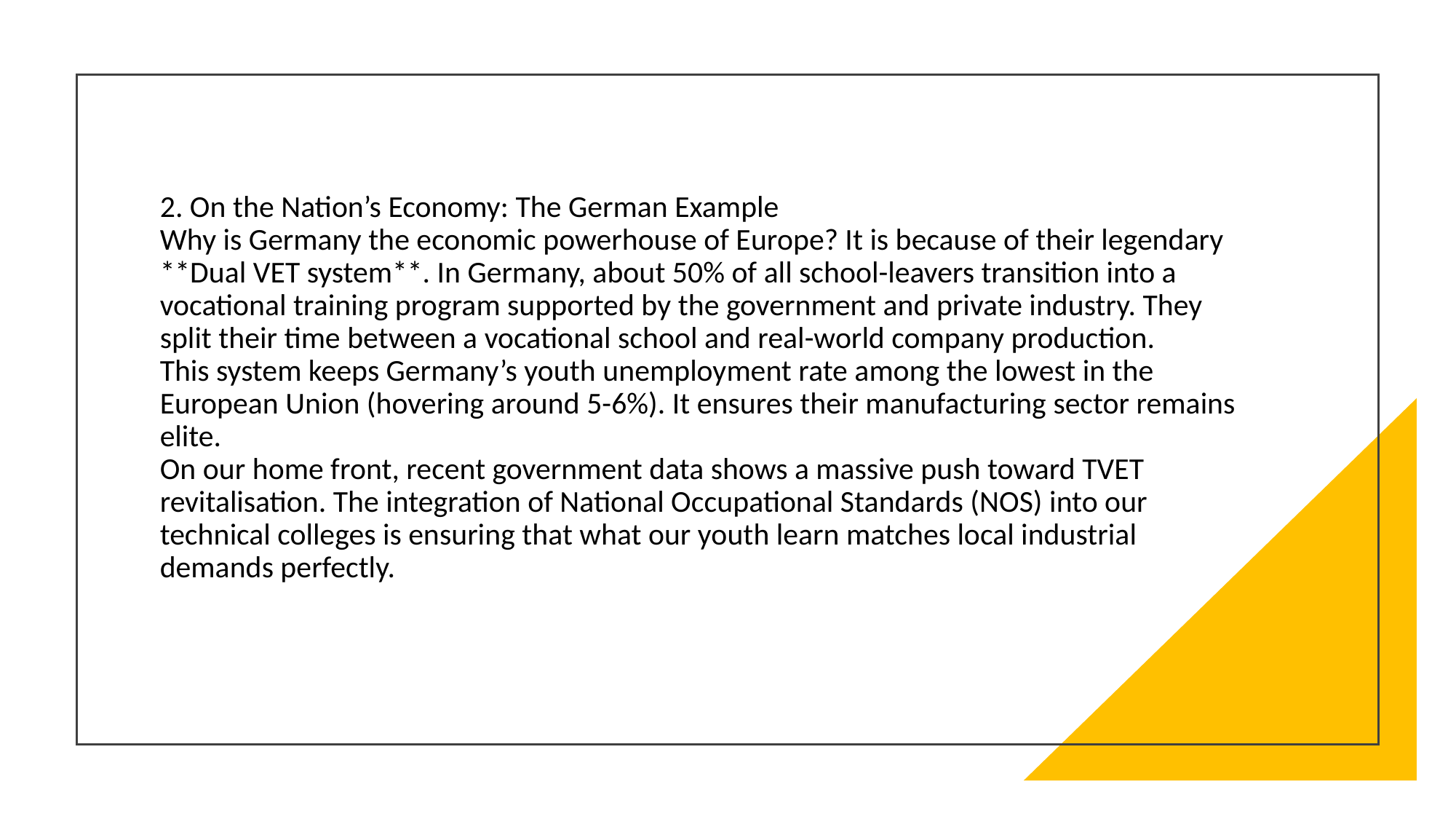

# 2. On the Nation’s Economy: The German Example Why is Germany the economic powerhouse of Europe? It is because of their legendary **Dual VET system**. In Germany, about 50% of all school-leavers transition into a vocational training program supported by the government and private industry. They split their time between a vocational school and real-world company production. This system keeps Germany’s youth unemployment rate among the lowest in the European Union (hovering around 5-6%). It ensures their manufacturing sector remains elite. On our home front, recent government data shows a massive push toward TVET revitalisation. The integration of National Occupational Standards (NOS) into our technical colleges is ensuring that what our youth learn matches local industrial demands perfectly.